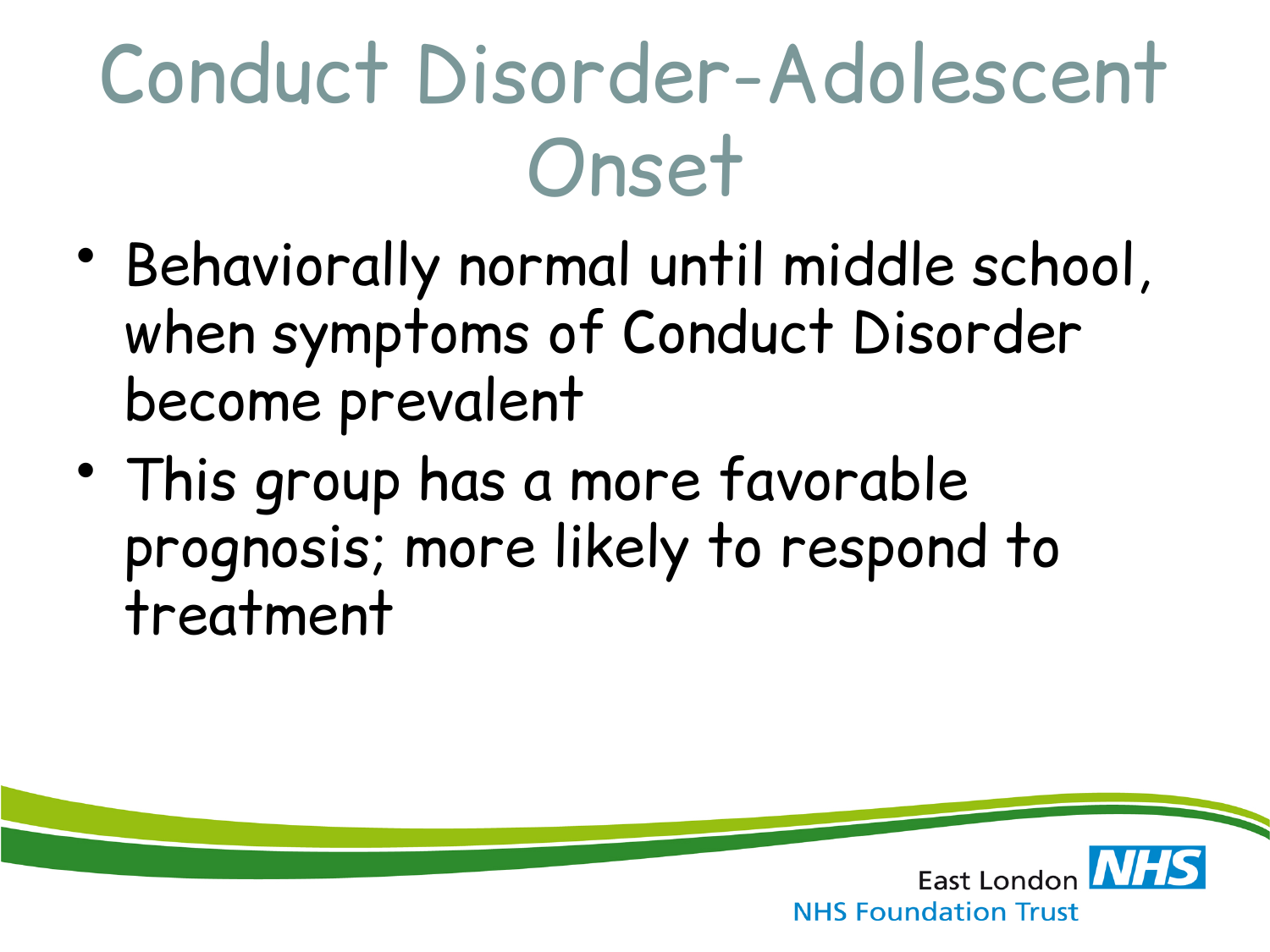

# Conduct Disorder-Adolescent Onset
Behaviorally normal until middle school, when symptoms of Conduct Disorder become prevalent
This group has a more favorable prognosis; more likely to respond to treatment